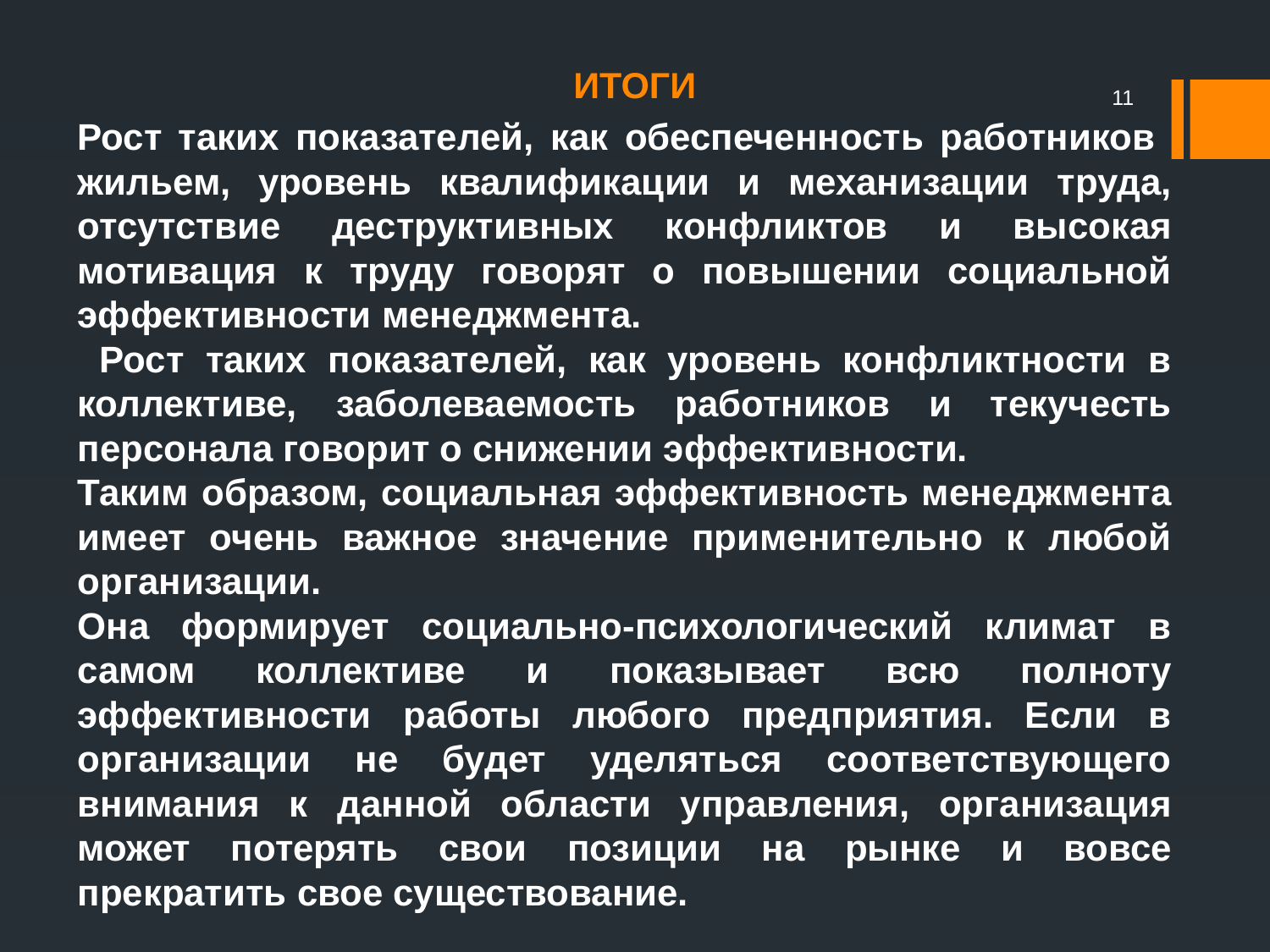

Рост таких показателей, как обеспеченность работников  жильем, уровень квалификации и механизации труда, отсутствие деструктивных конфликтов и высокая мотивация к труду говорят о повышении социальной эффективности менеджмента.
 Рост таких показателей, как уровень конфликтности в коллективе, заболеваемость работников и текучесть персонала говорит о снижении эффективности.
Таким образом, социальная эффективность менеджмента имеет очень важное значение применительно к любой организации.
Она формирует социально-психологический климат в самом коллективе и показывает всю полноту эффективности работы любого предприятия. Если в организации не будет уделяться соответствующего внимания к данной области управления, организация может потерять свои позиции на рынке и вовсе прекратить свое существование.

# ИТОГИ
11